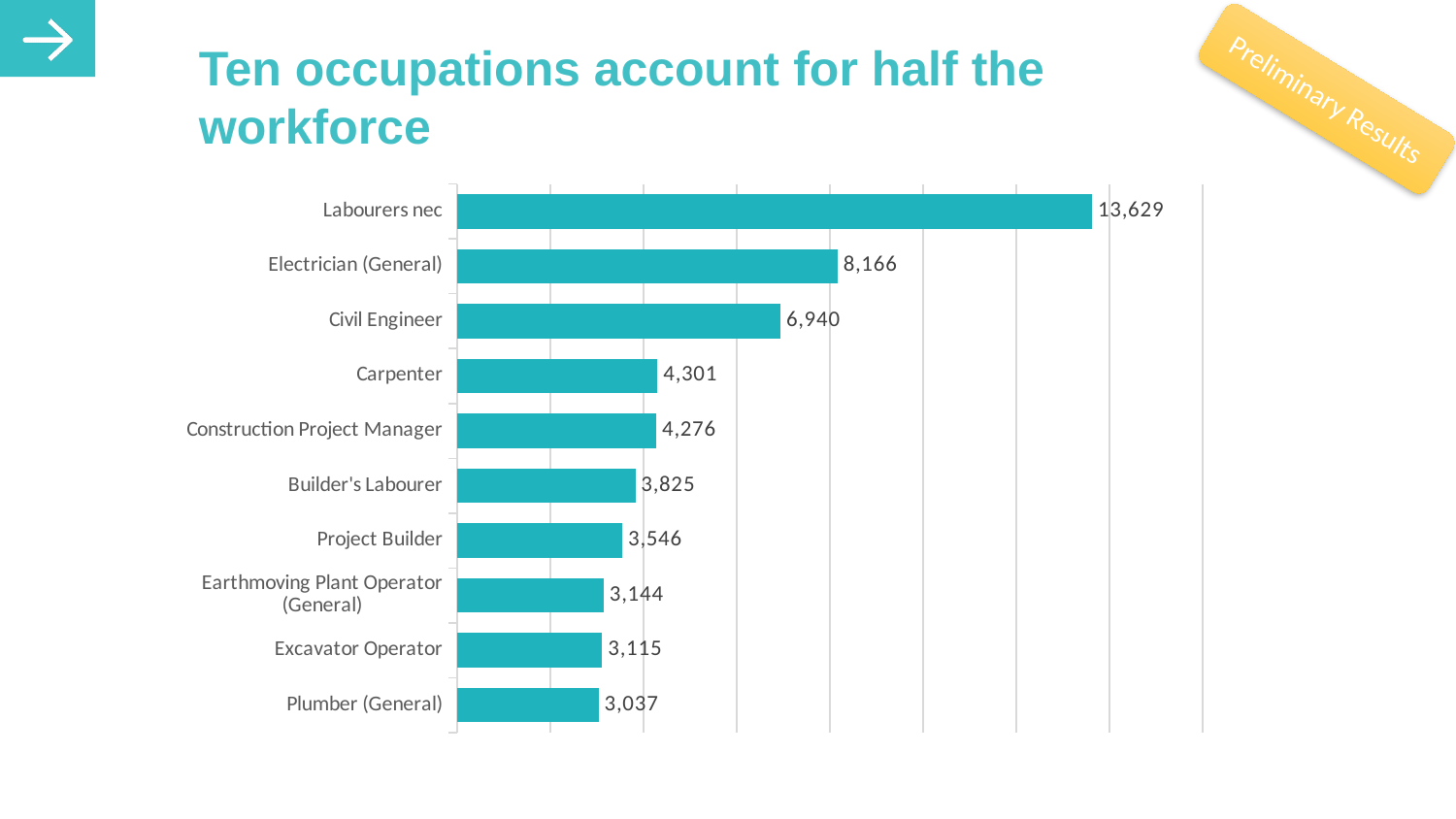

Ten occupations account for half the workforce
Preliminary Results

### Chart

| Category | both |
|---|---|
| Plumber (General) | 3037.11249999999 |
| Excavator Operator | 3114.64375 |
| Earthmoving Plant Operator (General) | 3144.18750000001 |
| Project Builder | 3546.3875 |
| Builder's Labourer | 3824.64062499999 |
| Construction Project Manager | 4276.34687500001 |
| Carpenter | 4301.42187500001 |
| Civil Engineer | 6939.60312499999 |
| Electrician (General) | 8166.31875000003 |
| Labourers nec | 13628.9374999999 |